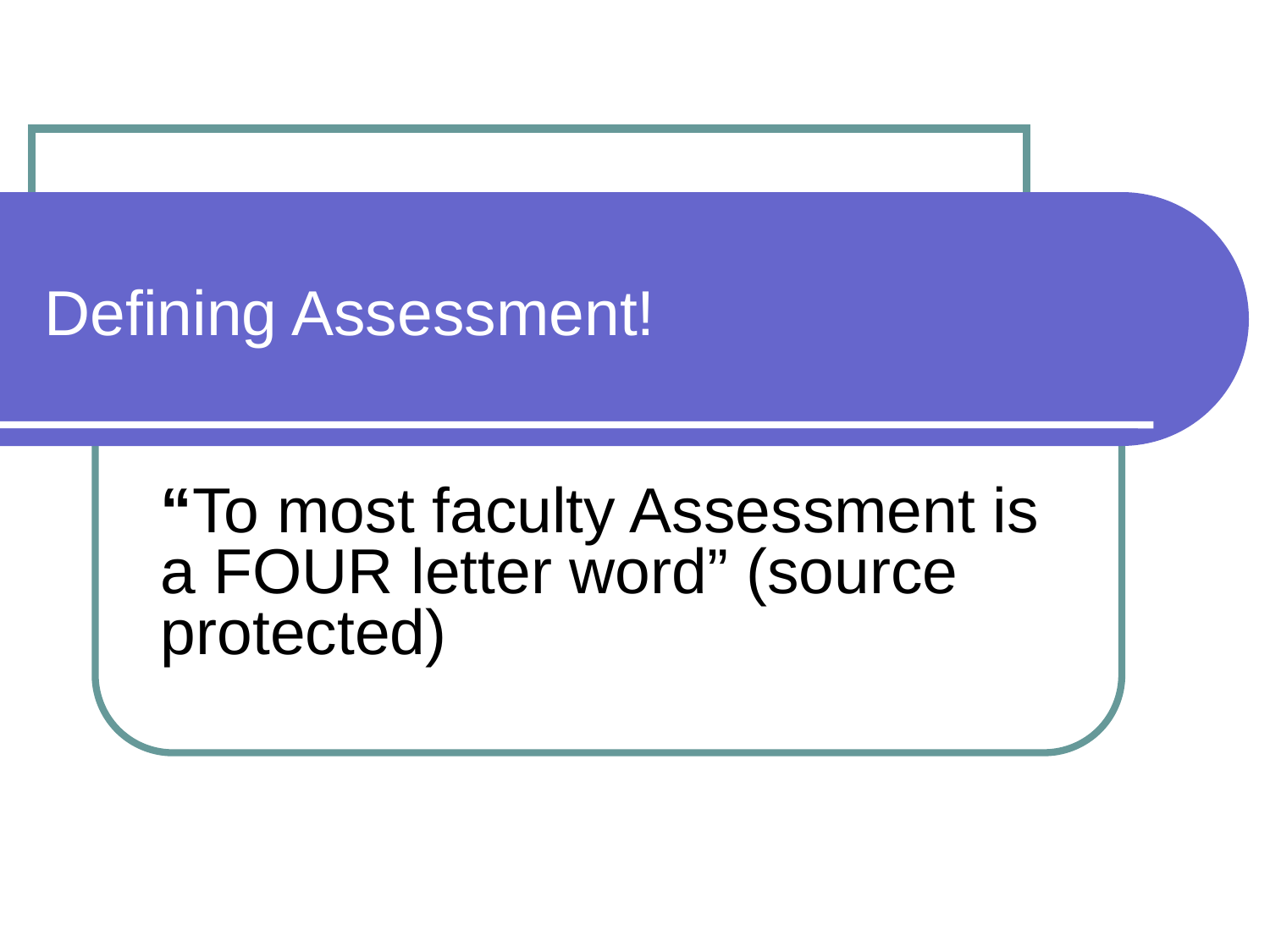

# Defining Assessment!
“To most faculty Assessment is a FOUR letter word” (source protected)